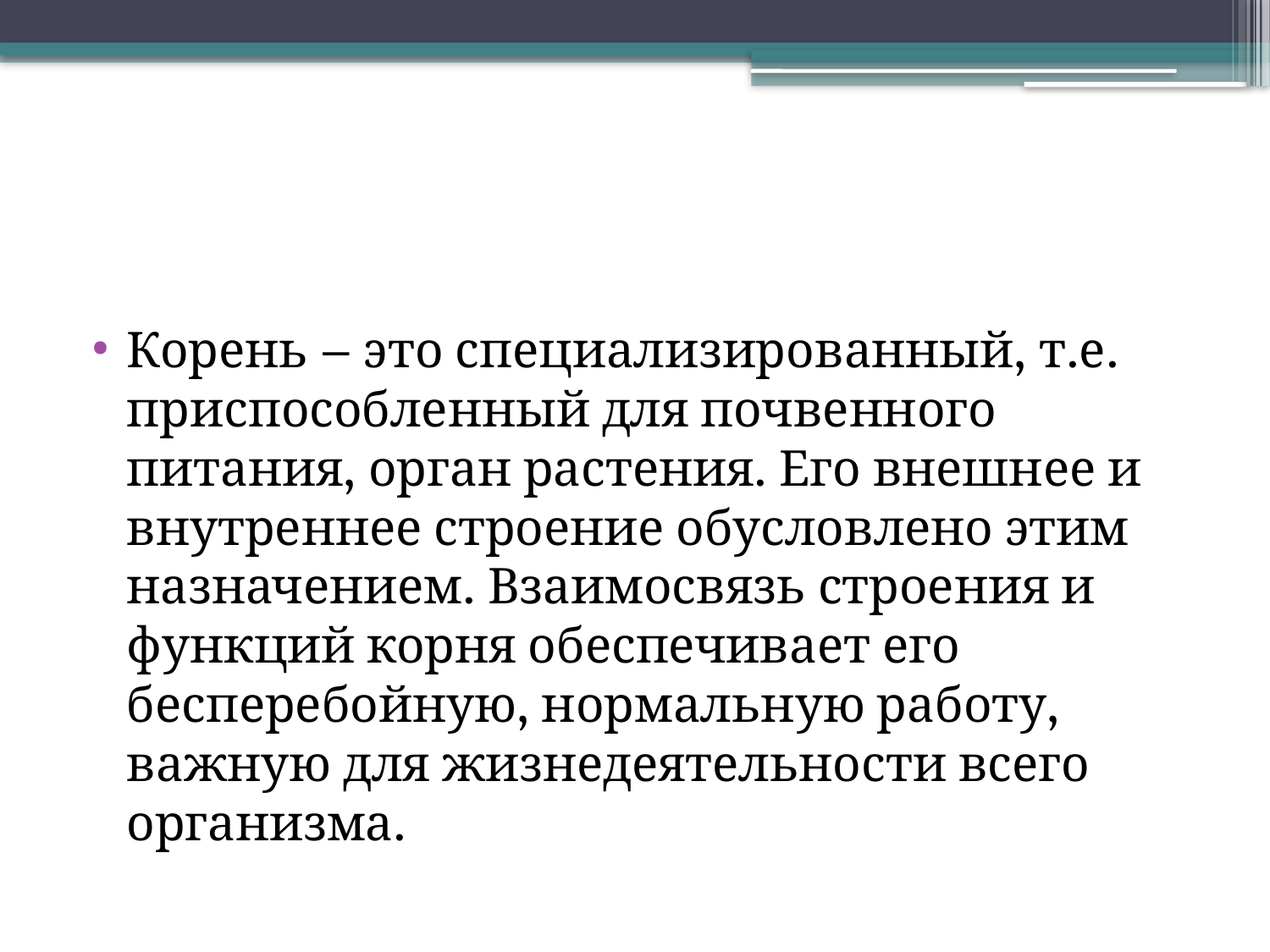

#
Корень – это специализированный, т.е. приспособленный для почвенного питания, орган растения. Его внешнее и внутреннее строение обусловлено этим назначением. Взаимосвязь строения и функций корня обеспечивает его бесперебойную, нормальную работу, важную для жизнедеятельности всего организма.